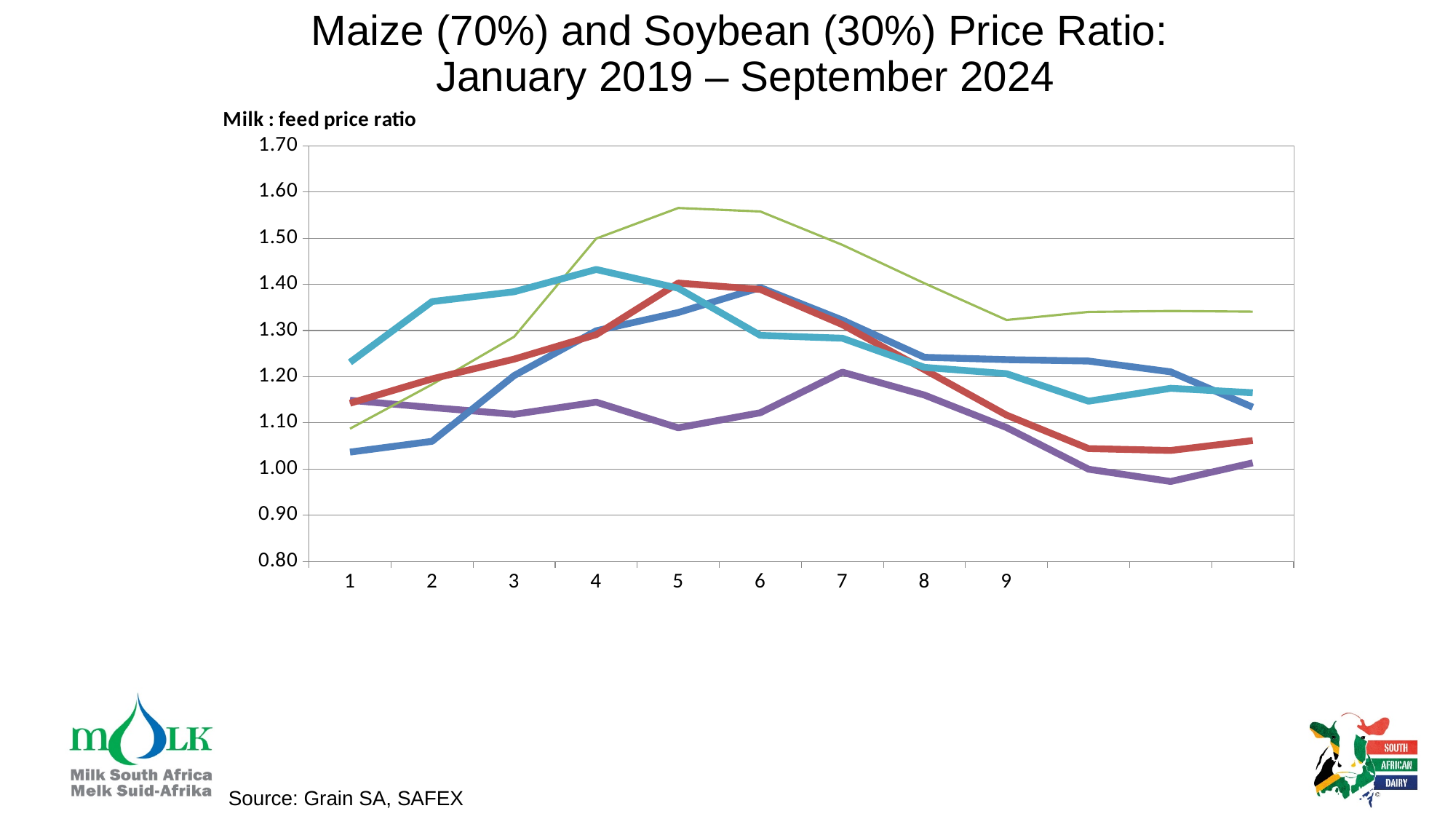

# Maize (70%) and Soybean (30%) Price Ratio: January 2019 – September 2024

### Chart

| Category | 2024 |  |  |  |  |  |
|---|---|---|---|---|---|---|

Source: Grain SA, SAFEX